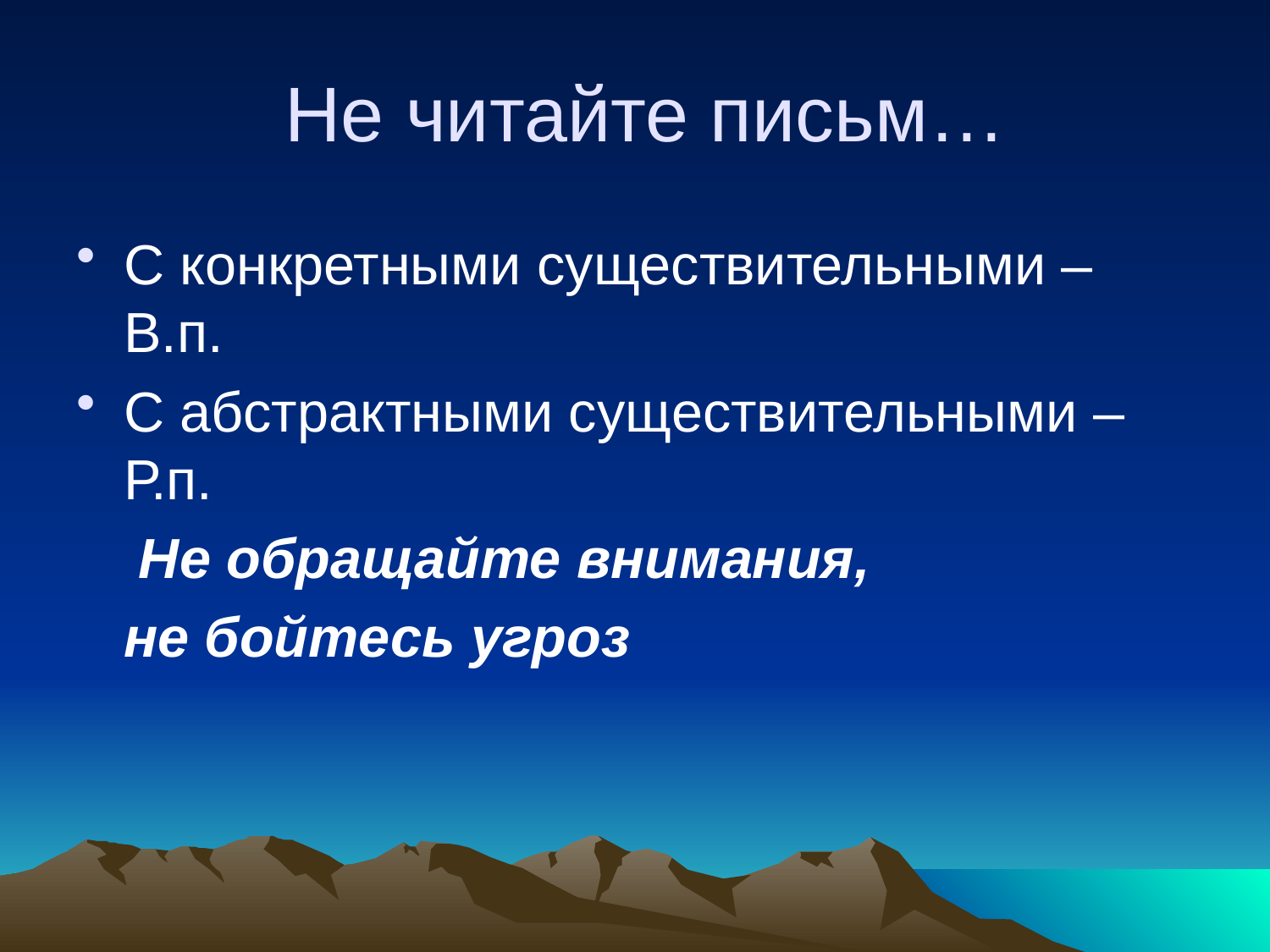

# Не читайте письм…
С конкретными существительными – В.п.
С абстрактными существительными – Р.п.
    Не обращайте внимания,
	не бойтесь угроз